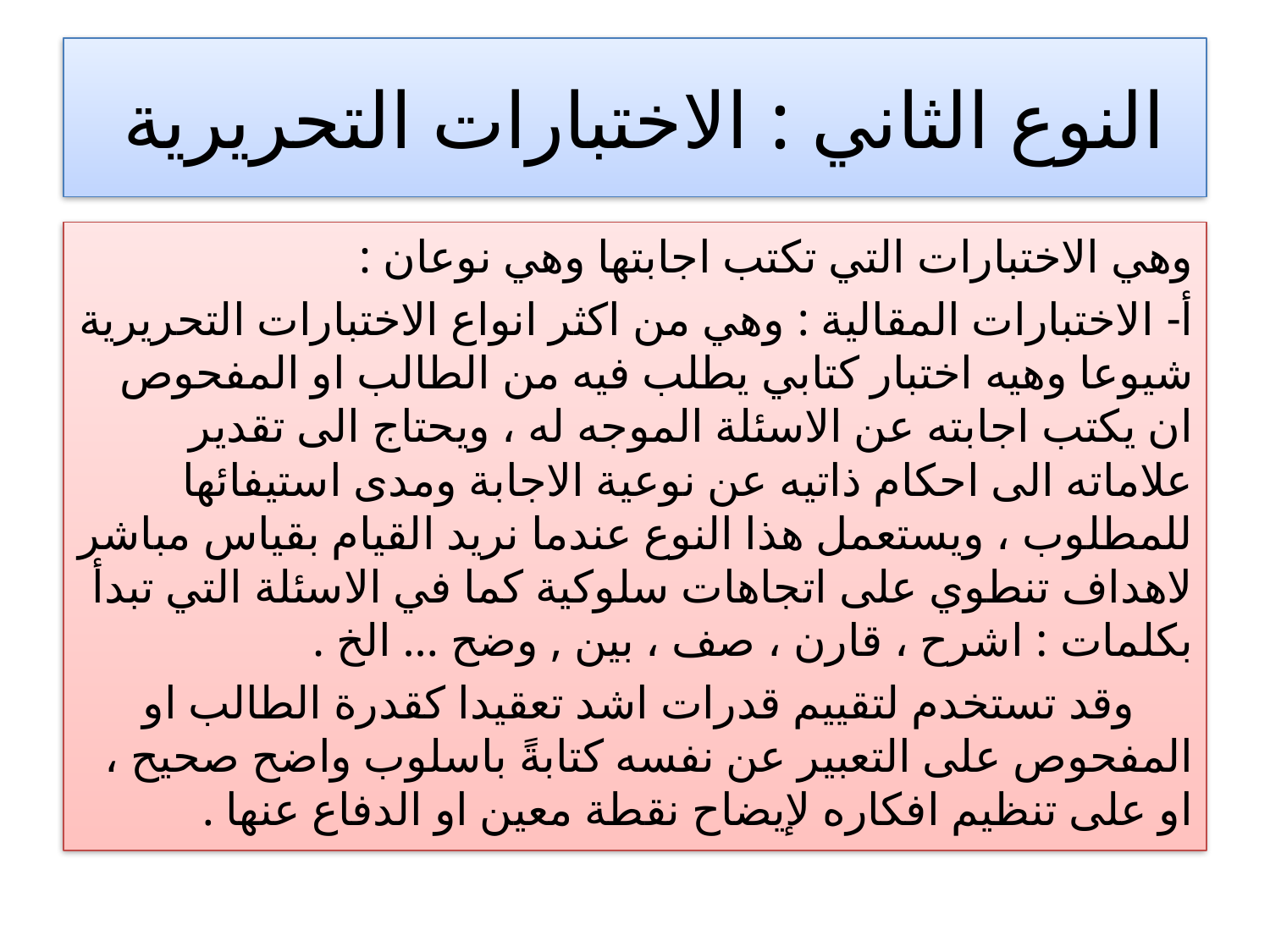

# النوع الثاني : الاختبارات التحريرية
وهي الاختبارات التي تكتب اجابتها وهي نوعان :
أ- الاختبارات المقالية : وهي من اكثر انواع الاختبارات التحريرية شيوعا وهيه اختبار كتابي يطلب فيه من الطالب او المفحوص ان يكتب اجابته عن الاسئلة الموجه له ، ويحتاج الى تقدير علاماته الى احكام ذاتيه عن نوعية الاجابة ومدى استيفائها للمطلوب ، ويستعمل هذا النوع عندما نريد القيام بقياس مباشر لاهداف تنطوي على اتجاهات سلوكية كما في الاسئلة التي تبدأ بكلمات : اشرح ، قارن ، صف ، بين , وضح ... الخ .
     وقد تستخدم لتقييم قدرات اشد تعقيدا كقدرة الطالب او المفحوص على التعبير عن نفسه كتابةً باسلوب واضح صحيح ، او على تنظيم افكاره لإيضاح نقطة معين او الدفاع عنها .